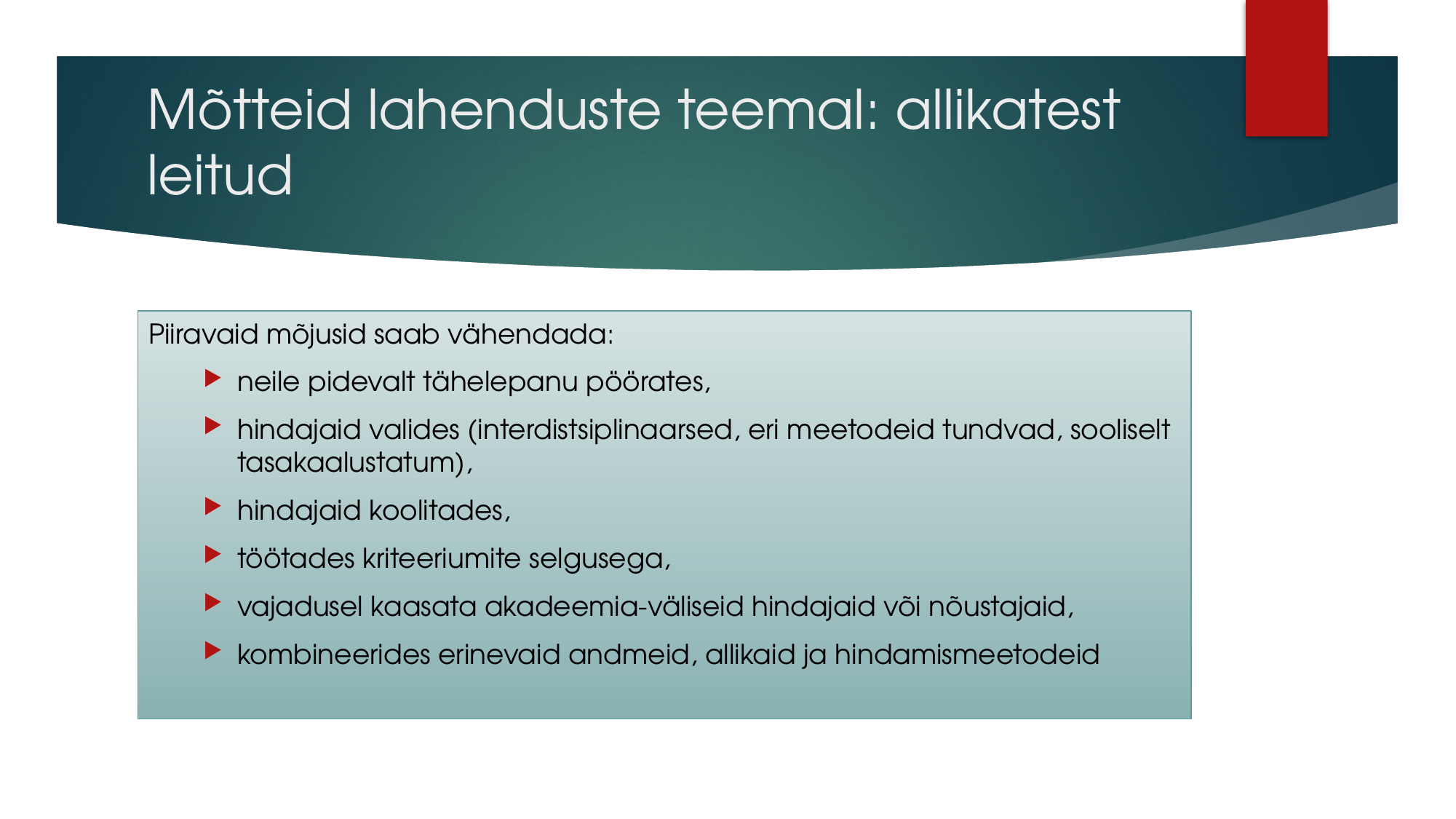

# Mõtteid lahenduste teemal: allikatest leitud
Piiravaid mõjusid saab vähendada:
neile pidevalt tähelepanu pöörates,
hindajaid valides (interdistsiplinaarsed, eri meetodeid tundvad, sooliselt tasakaalustatum),
hindajaid koolitades,
töötades kriteeriumite selgusega,
vajadusel kaasata akadeemia-väliseid hindajaid või nõustajaid,
kombineerides erinevaid andmeid, allikaid ja hindamismeetodeid